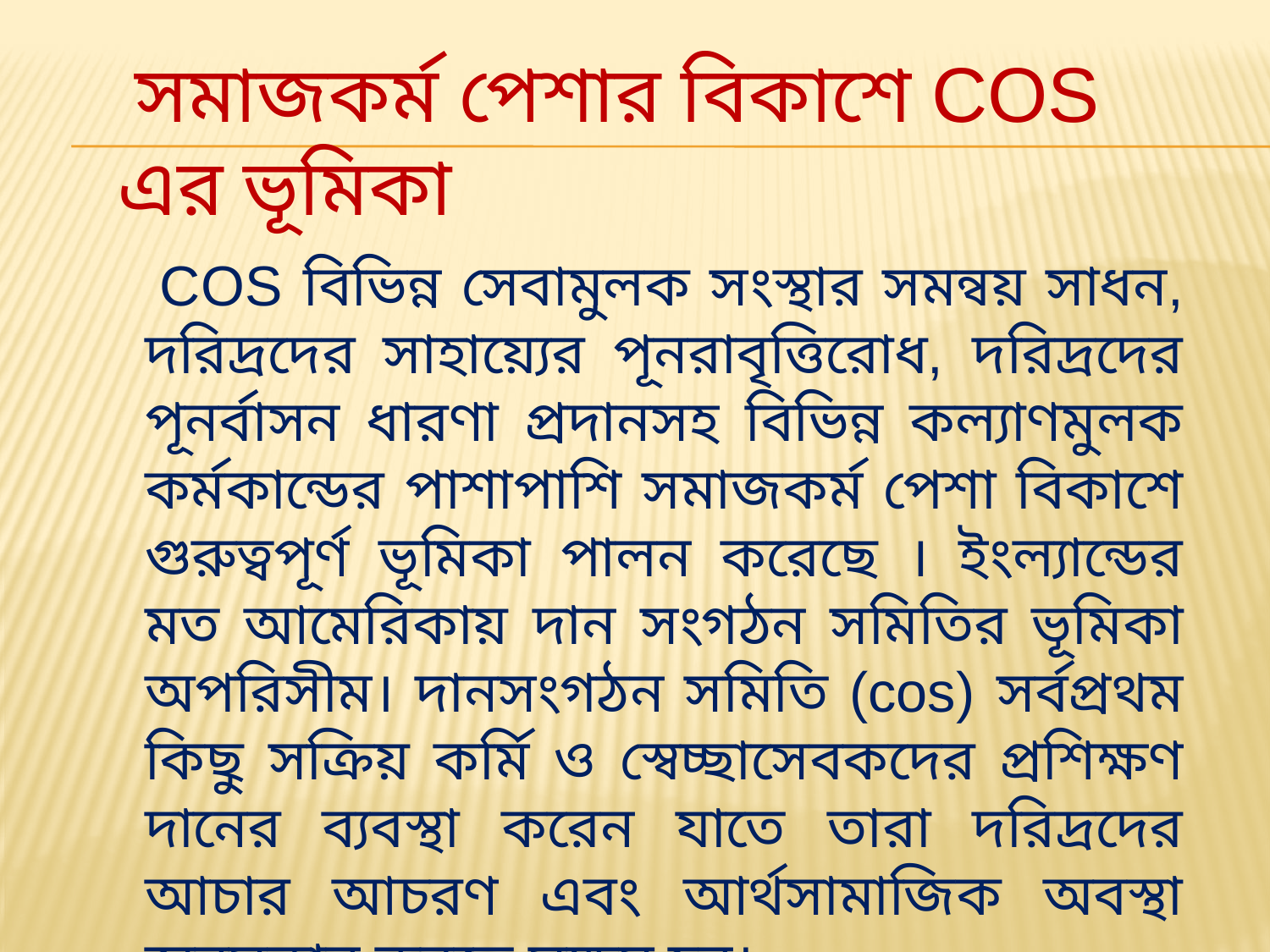

# সমাজকর্ম পেশার বিকাশে COS এর ভূমিকা
   COS বিভিন্ন সেবামুলক সংস্থার সমন্বয় সাধন, দরিদ্রদের সাহায়্যের পূনরাবৃত্তিরোধ, দরিদ্রদের পূনর্বাসন ধারণা প্রদানসহ বিভিন্ন কল্যাণমুলক কর্মকান্ডের পাশাপাশি সমাজকর্ম পেশা বিকাশে গুরুত্বপূর্ণ ভূমিকা পালন করেছে । ইংল্যান্ডের মত আমেরিকায় দান সংগঠন সমিতির ভূমিকা অপরিসীম। দানসংগঠন সমিতি (cos) সর্বপ্রথম কিছু সক্রিয় কর্মি ও স্বেচ্ছাসেবকদের প্রশিক্ষণ দানের ব্যবস্থা করেন যাতে তারা দরিদ্রদের আচার আচরণ এবং আর্থসামাজিক অবস্থা অনুসন্ধান করতে সক্ষম হন।